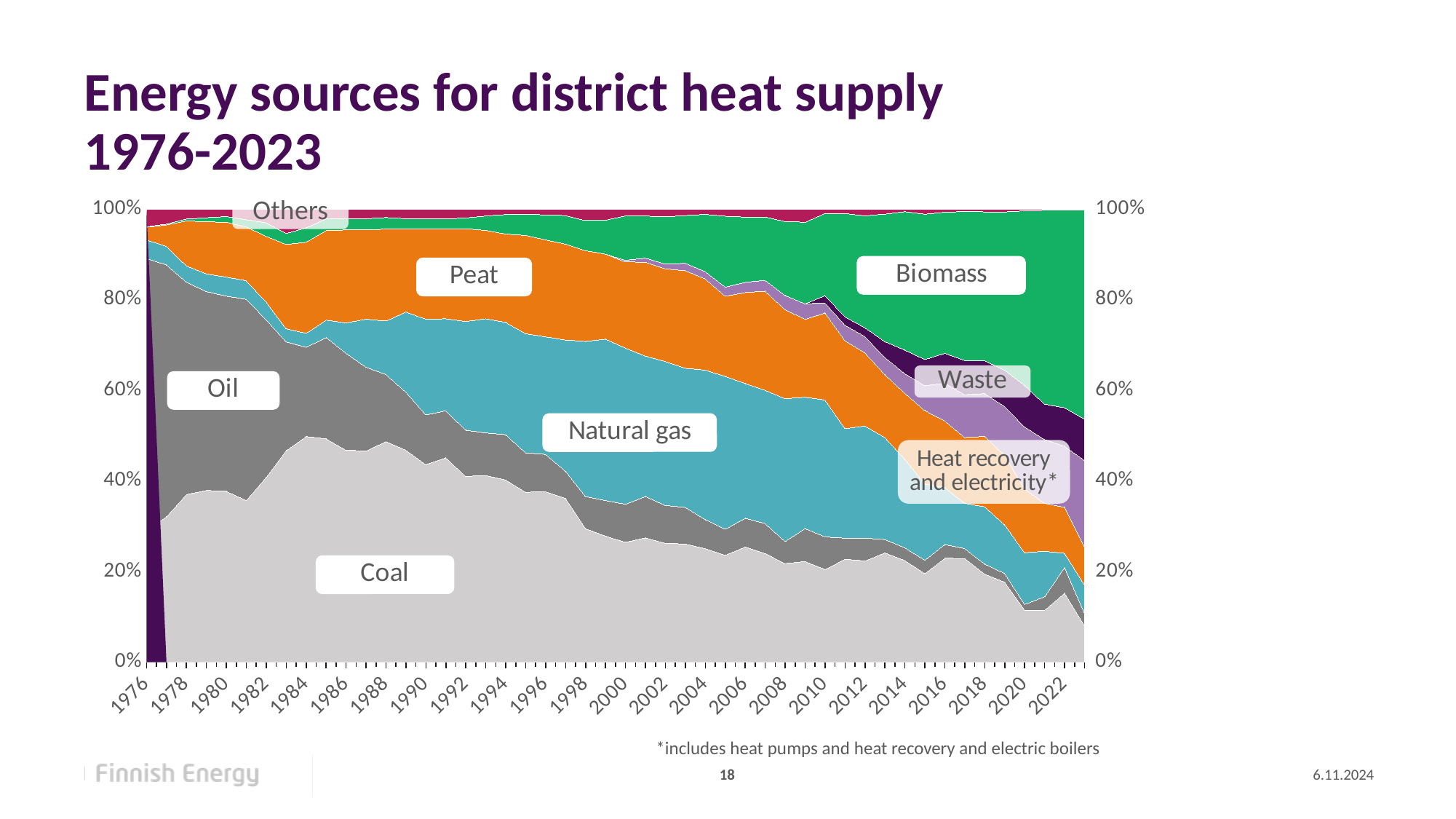

# Energy sources for district heat supply 1976-2023

[unsupported chart]

*includes heat pumps and heat recovery and electric boilers
18
6.11.2024